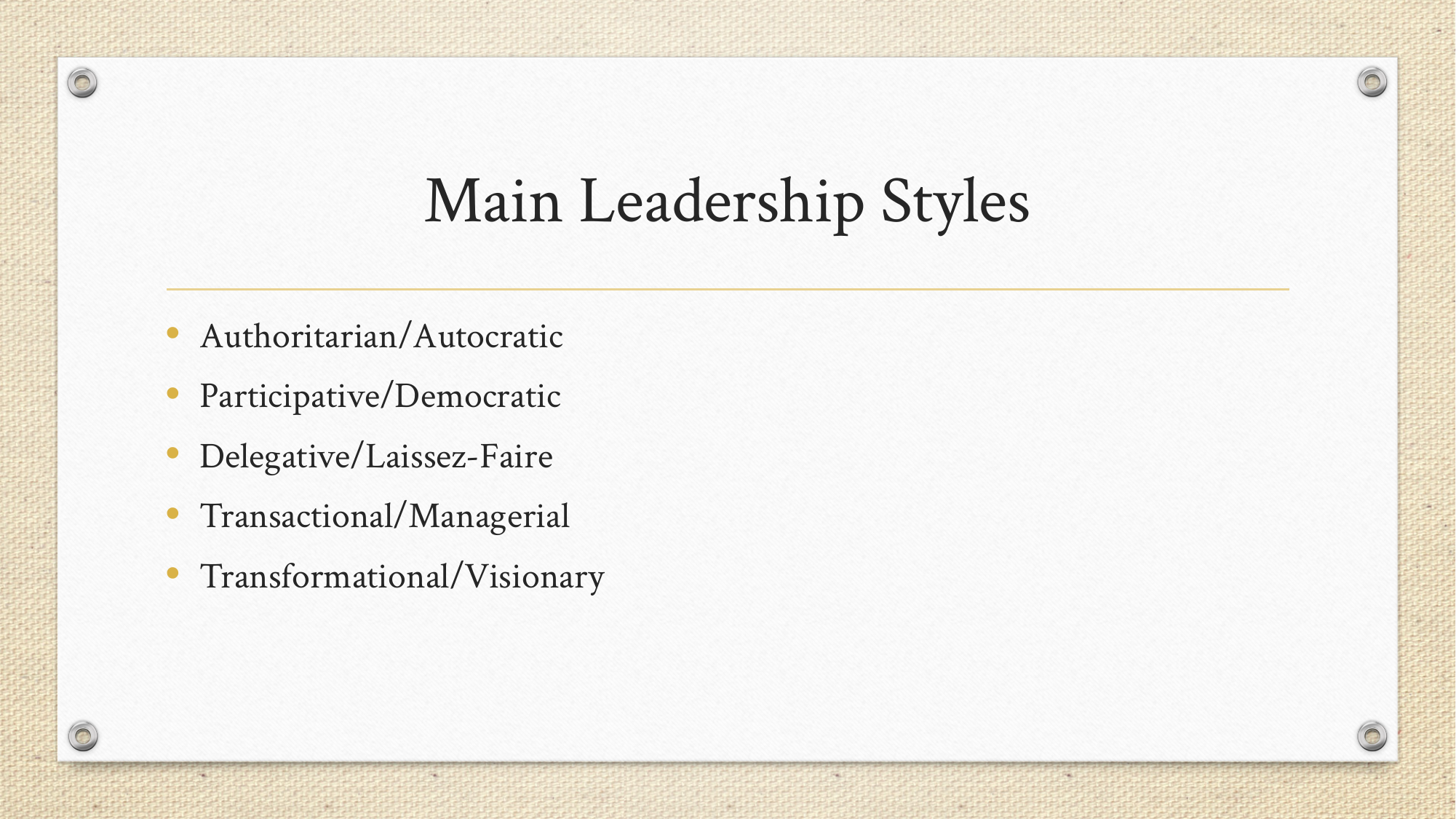

# Main Leadership Styles
Authoritarian/Autocratic
Participative/Democratic
Delegative/Laissez-Faire
Transactional/Managerial
Transformational/Visionary